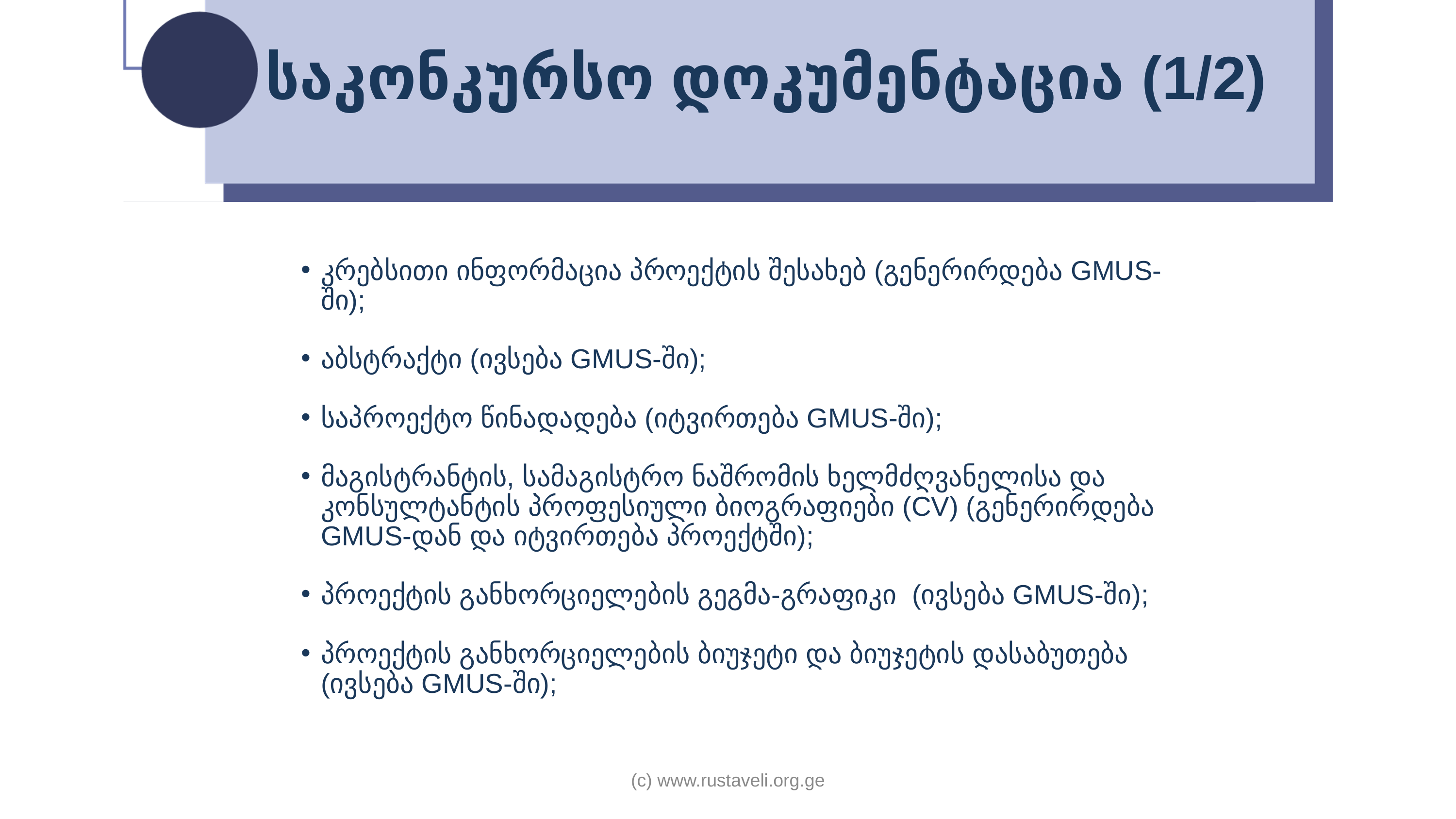

საკონკურსო დოკუმენტაცია (1/2)

კრებსითი ინფორმაცია პროექტის შესახებ (გენერირდება GMUS-ში);

აბსტრაქტი (ივსება GMUS-ში);

საპროექტო წინადადება (იტვირთება GMUS-ში);

მაგისტრანტის, სამაგისტრო ნაშრომის ხელმძღვანელისა და კონსულტანტის პროფესიული ბიოგრაფიები (CV) (გენერირდება GMUS-დან და იტვირთება პროექტში);

პროექტის განხორციელების გეგმა-გრაფიკი  (ივსება GMUS-ში);

პროექტის განხორციელების ბიუჯეტი და ბიუჯეტის დასაბუთება (ივსება GMUS-ში);

(c) www.rustaveli.org.ge